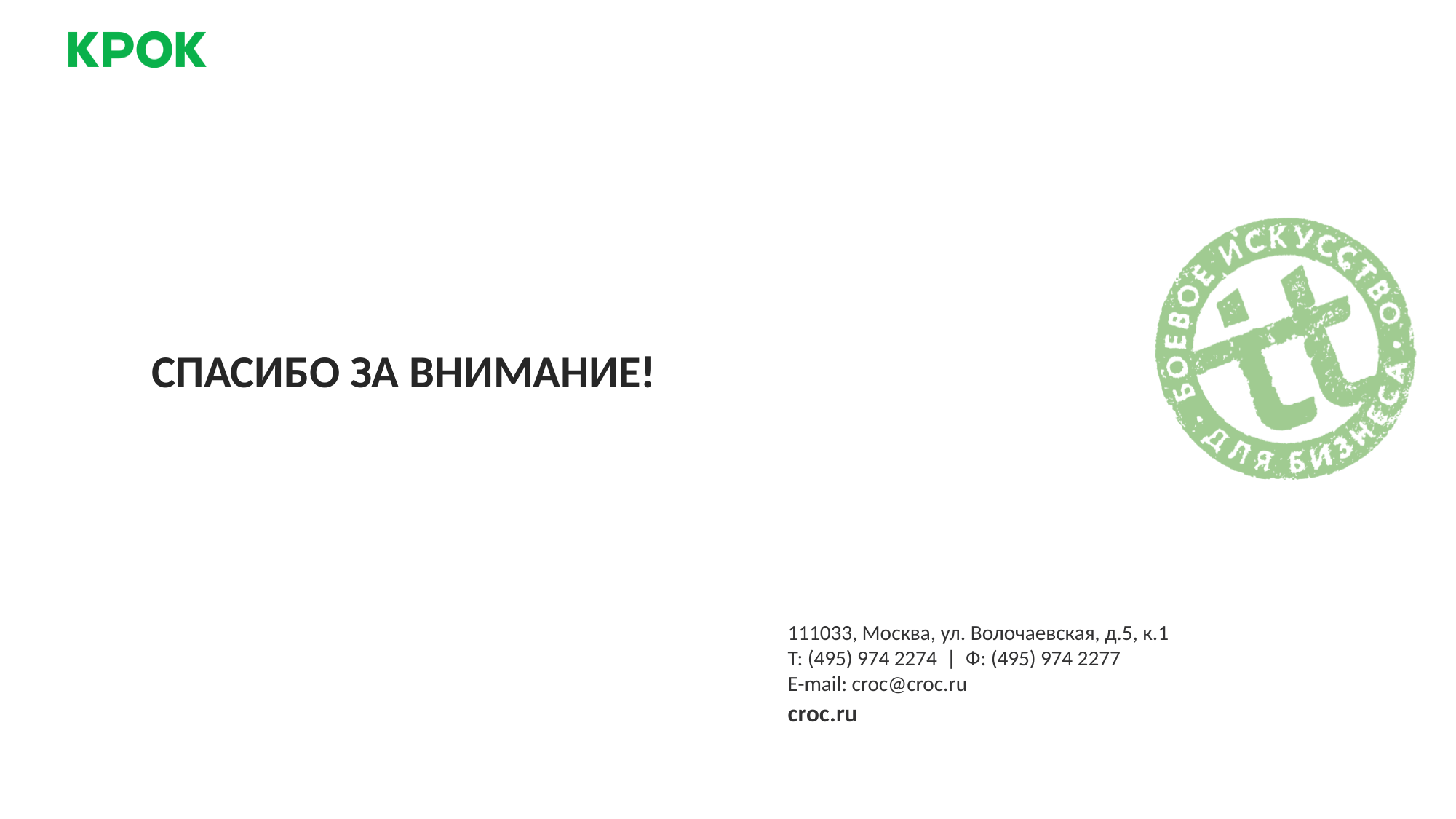

Спасибо за внимание!
111033, Москва, ул. Волочаевская, д.5, к.1
Т: (495) 974 2274  |  Ф: (495) 974 2277
E-mail: croc@croc.ru

croc.ru